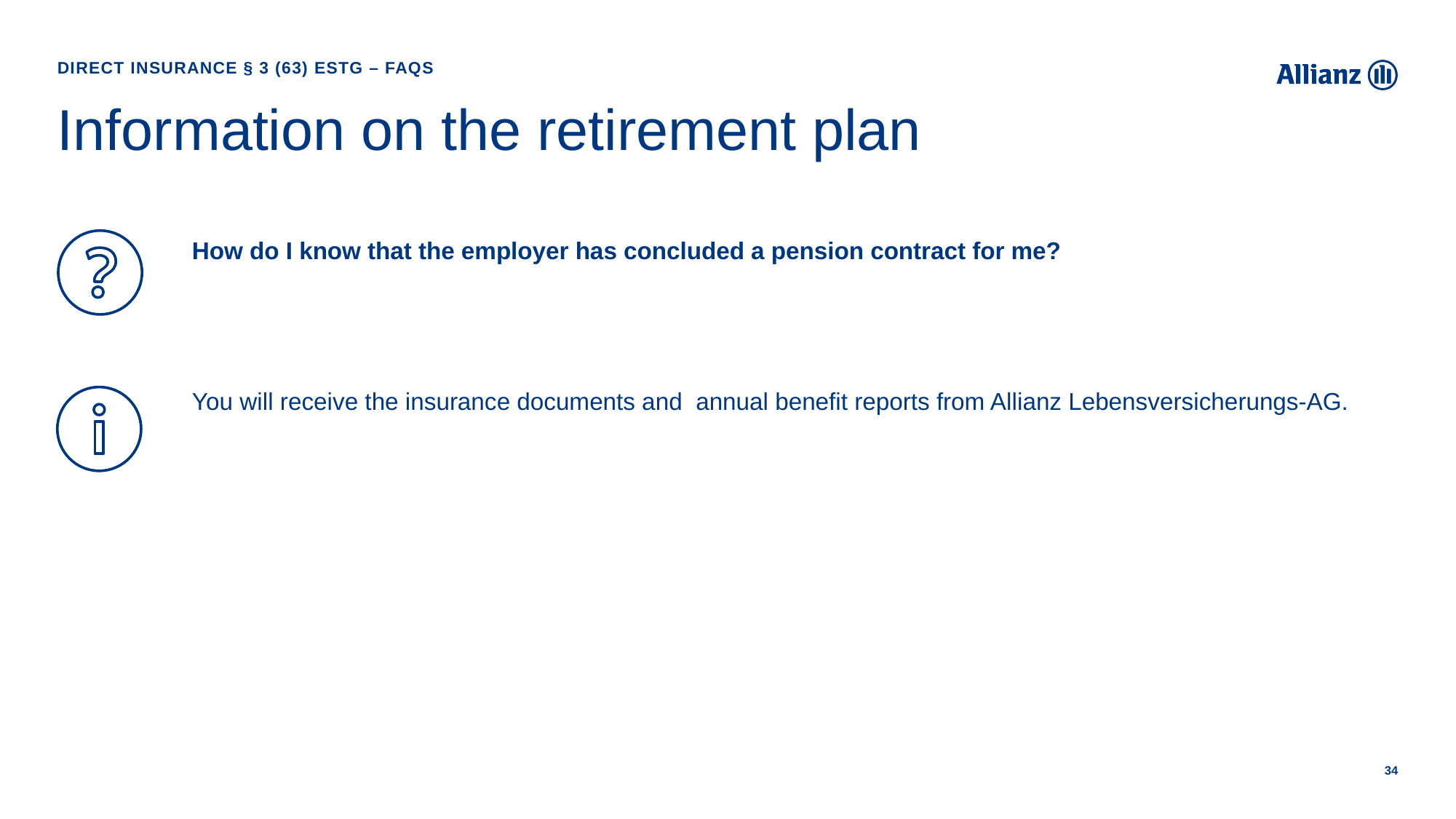

Direct Insurance § 3 (63) EStG – FAQs
# Information on the retirement plan

How do I know that the employer has concluded a pension contract for me?

You will receive the insurance documents and  annual benefit reports from Allianz Lebensversicherungs-AG.

34